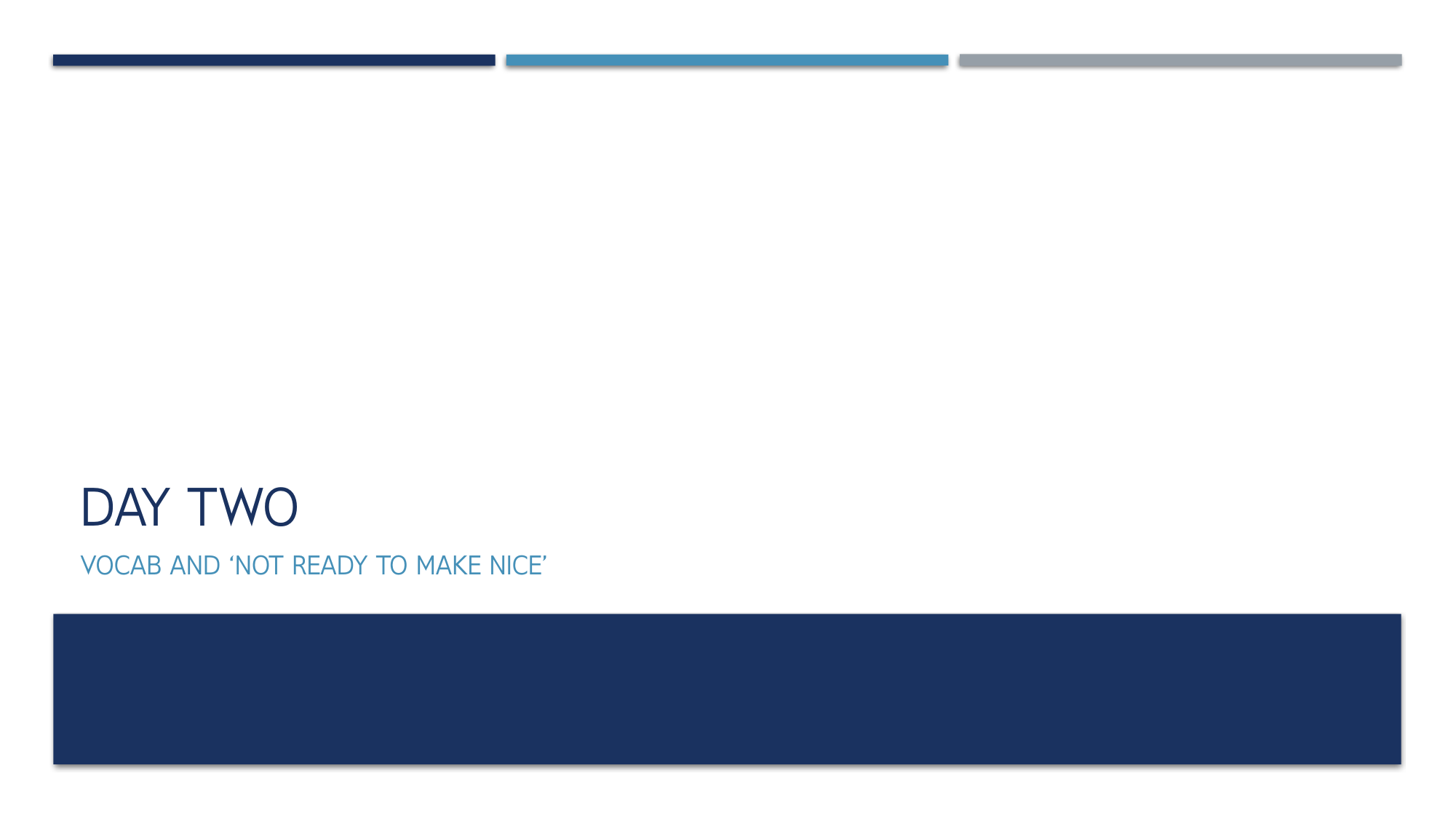

# DAY Two
Vocab and ‘Not Ready to make Nice’